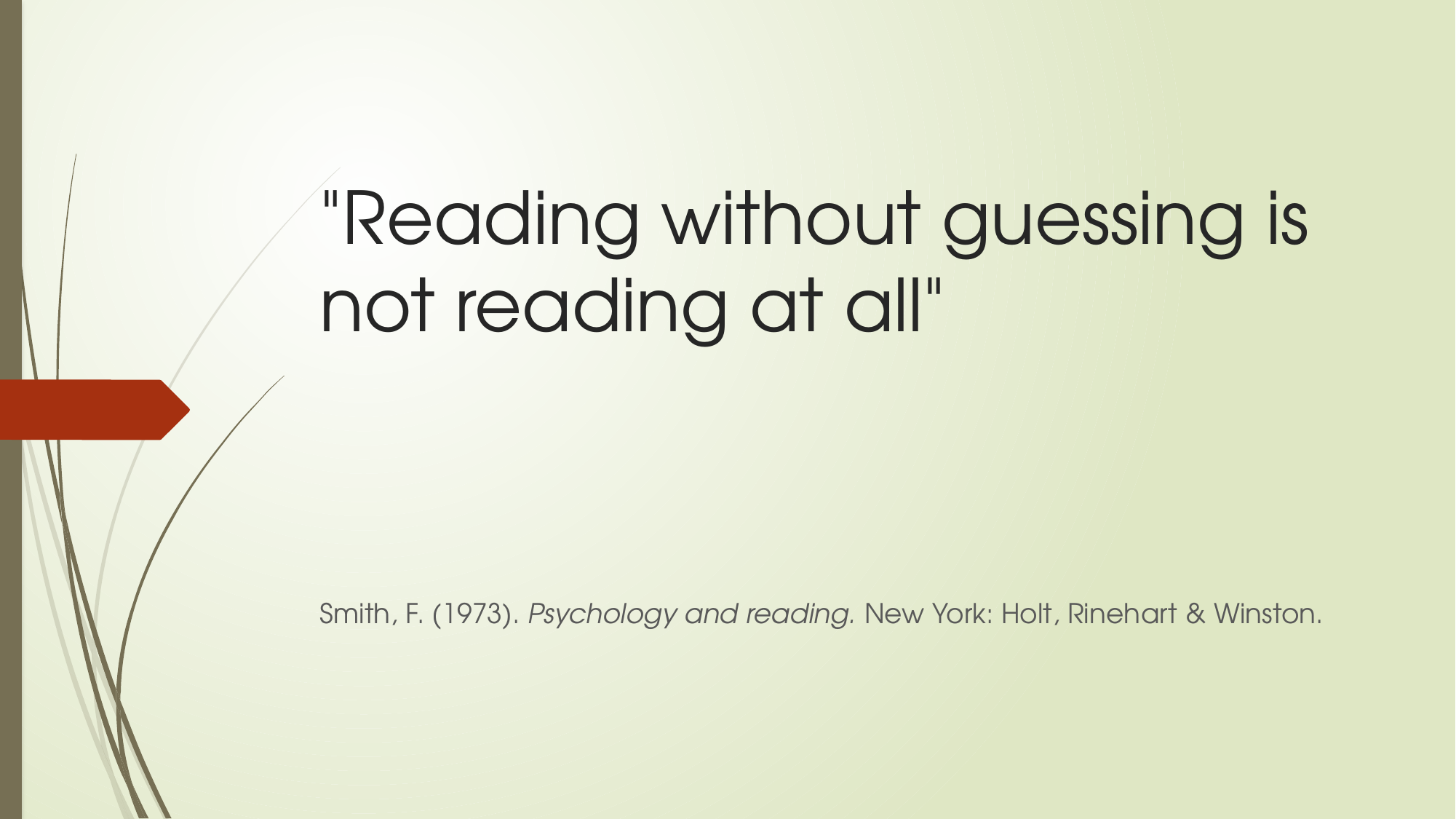

# "Reading without guessing is not reading at all"
Smith, F. (1973). Psychology and reading. New York: Holt, Rinehart & Winston.